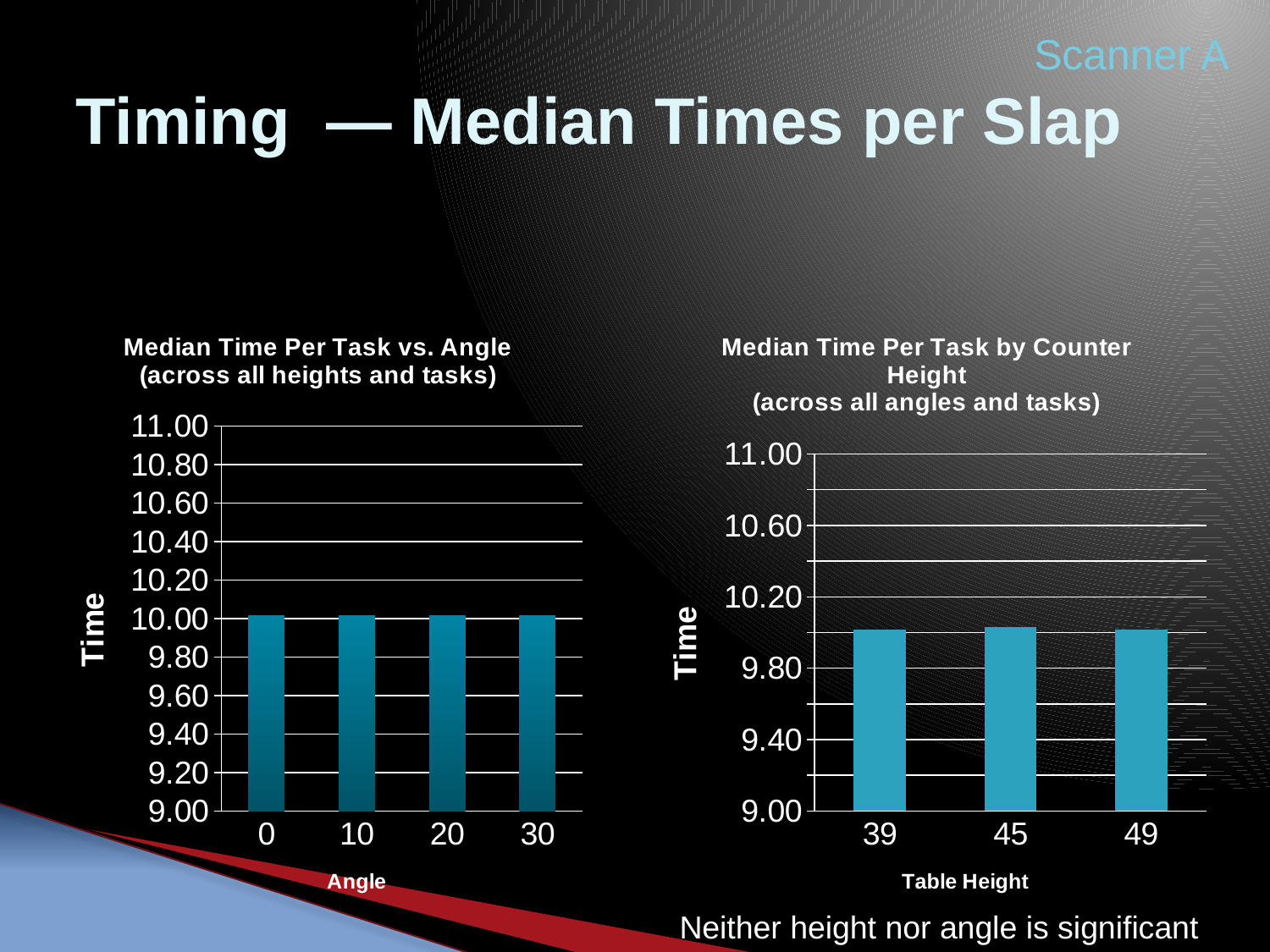

Scanner A
# Timing  — Median Times per Slap

### Chart: Median Time Per Task vs. Angle
(across all heights and tasks)

| Category |  |
|---|---|
| 0 | 10.016 |
| 10 | 10.016 |
| 20 | 10.015000000000002 |
| 30 | 10.015000000000002 |

### Chart: Median Time Per Task by Counter Height
(across all angles and tasks)

| Category |  |
|---|---|
| 39 | 10.016 |
| 45 | 10.031 |
| 49 | 10.015000000000002 |
Neither height nor angle is significant